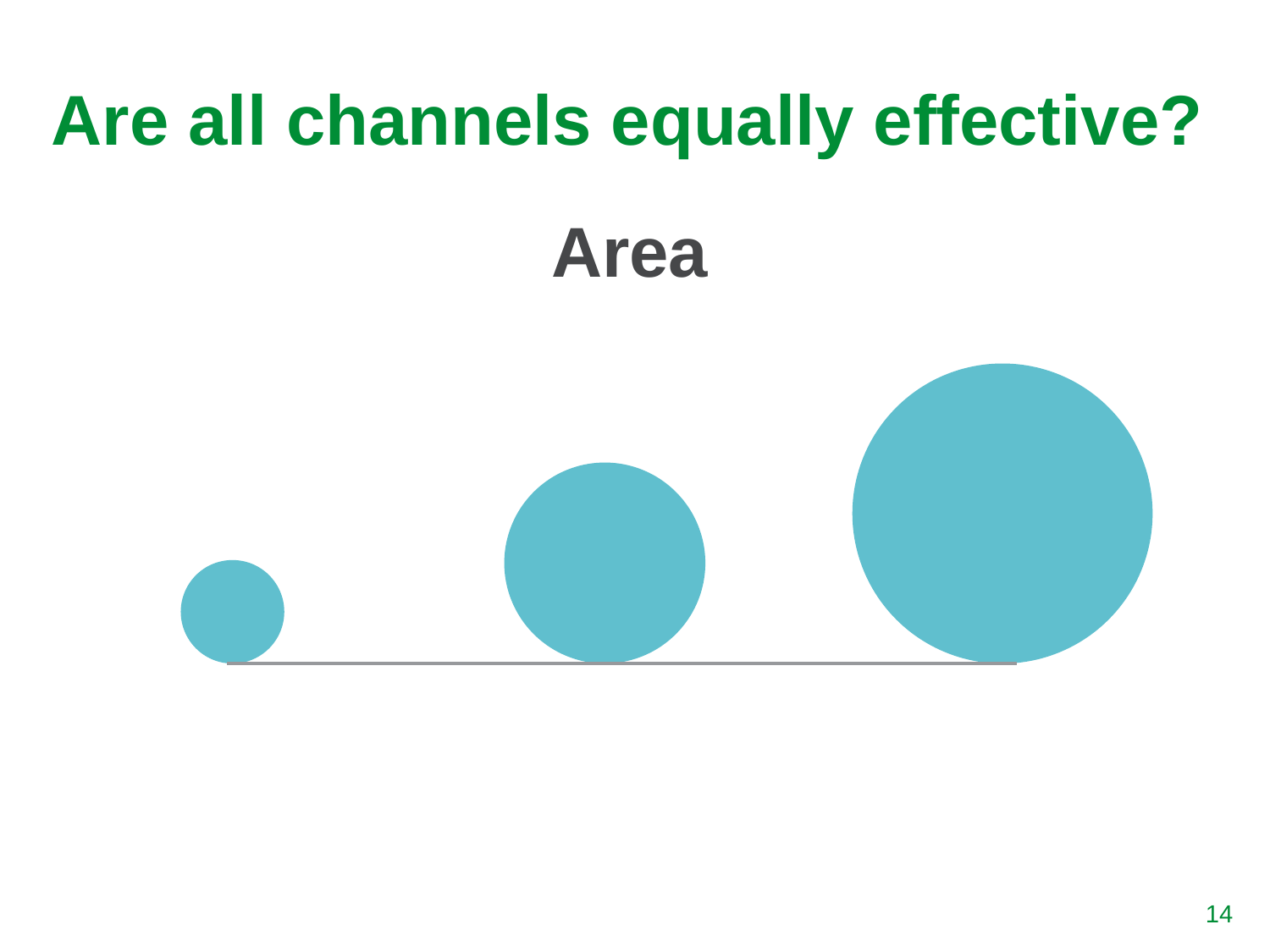

# Are all channels equally effective?
Area

14